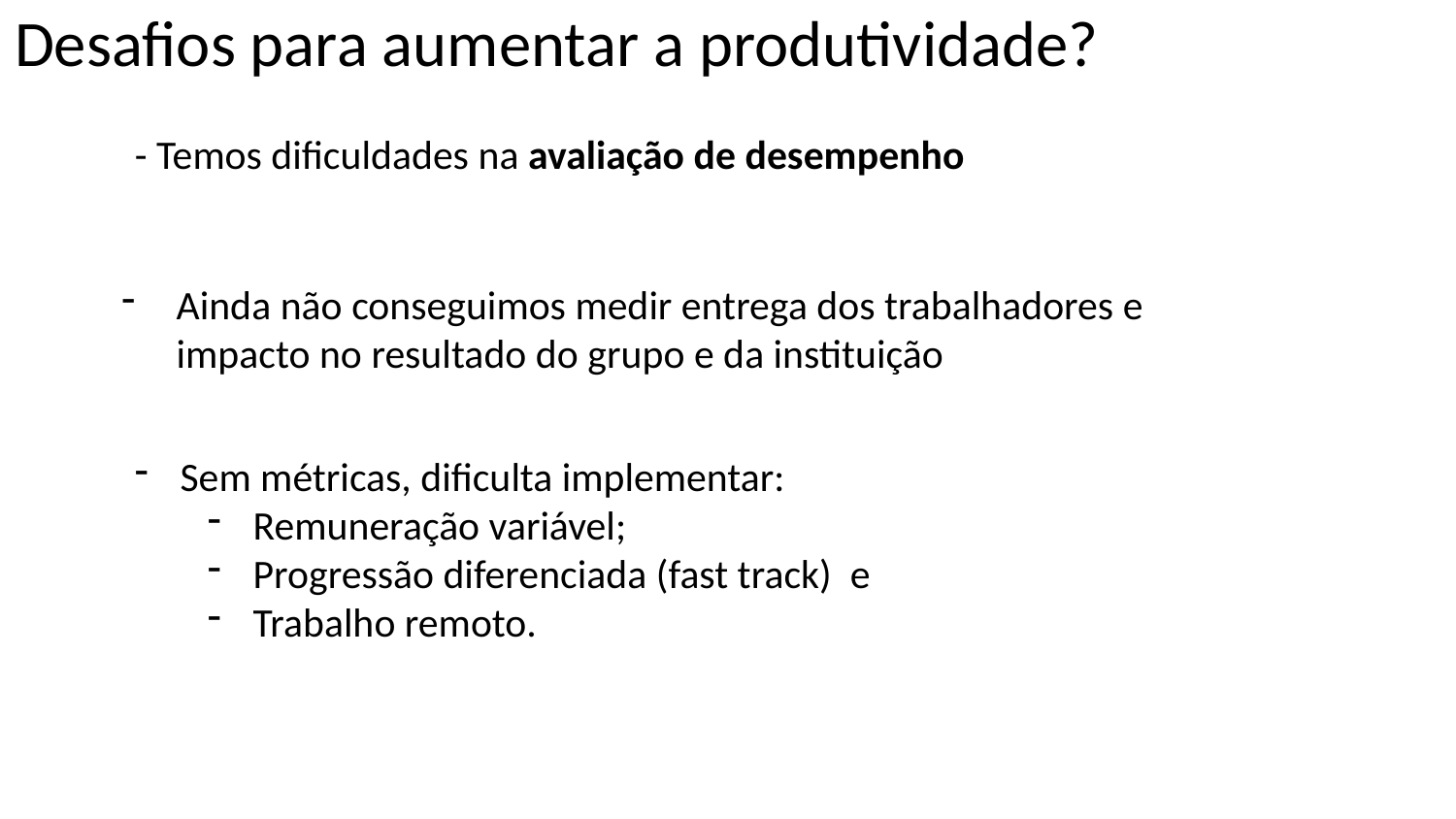

Desafios para aumentar a produtividade?
- Temos dificuldades na avaliação de desempenho
Ainda não conseguimos medir entrega dos trabalhadores e impacto no resultado do grupo e da instituição
Sem métricas, dificulta implementar:
Remuneração variável;
Progressão diferenciada (fast track)  e
Trabalho remoto.